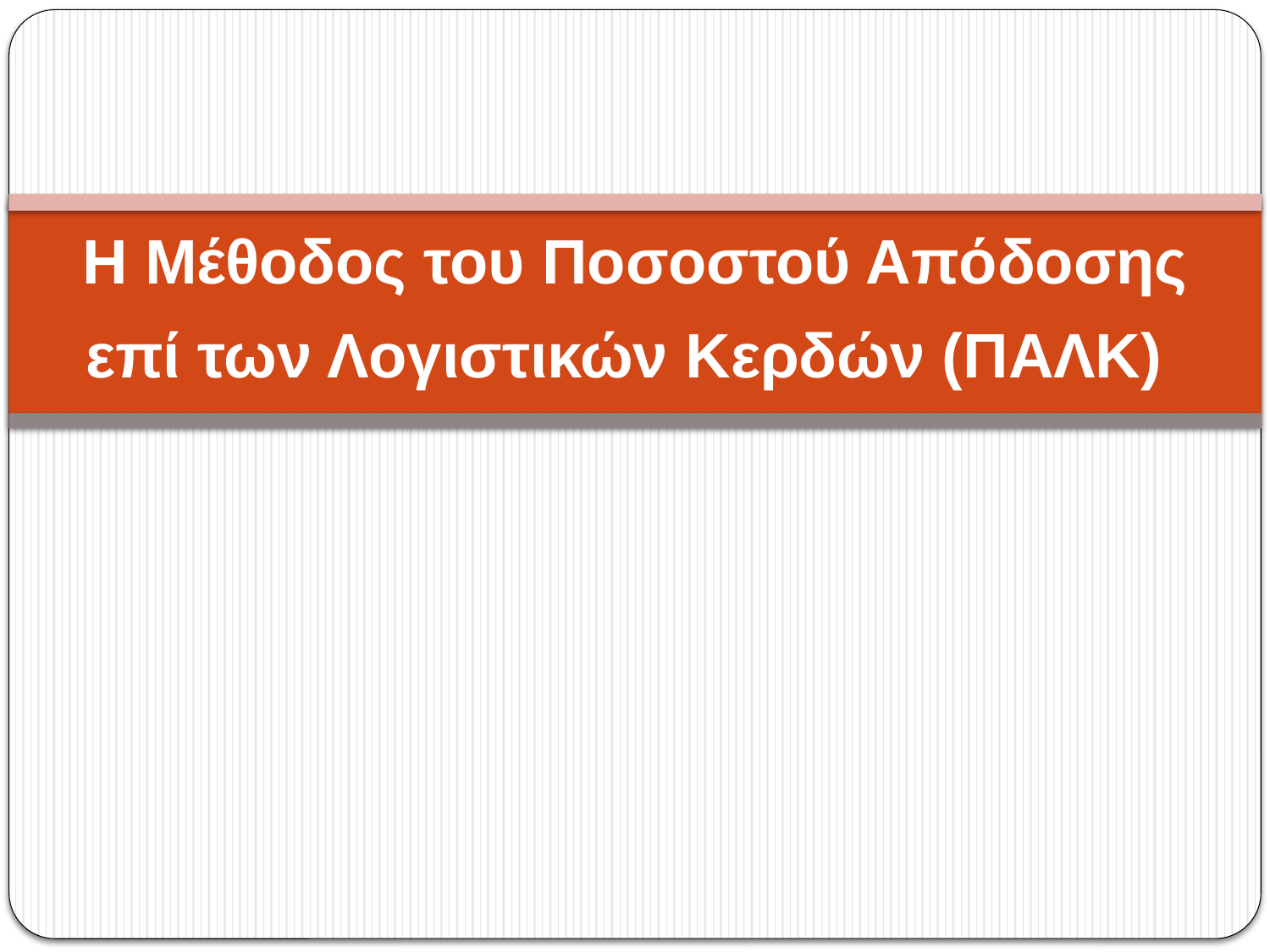

# Η Μέθοδος του Ποσοστού Απόδοσης επί των Λογιστικών Κερδών (ΠΑΛΚ)